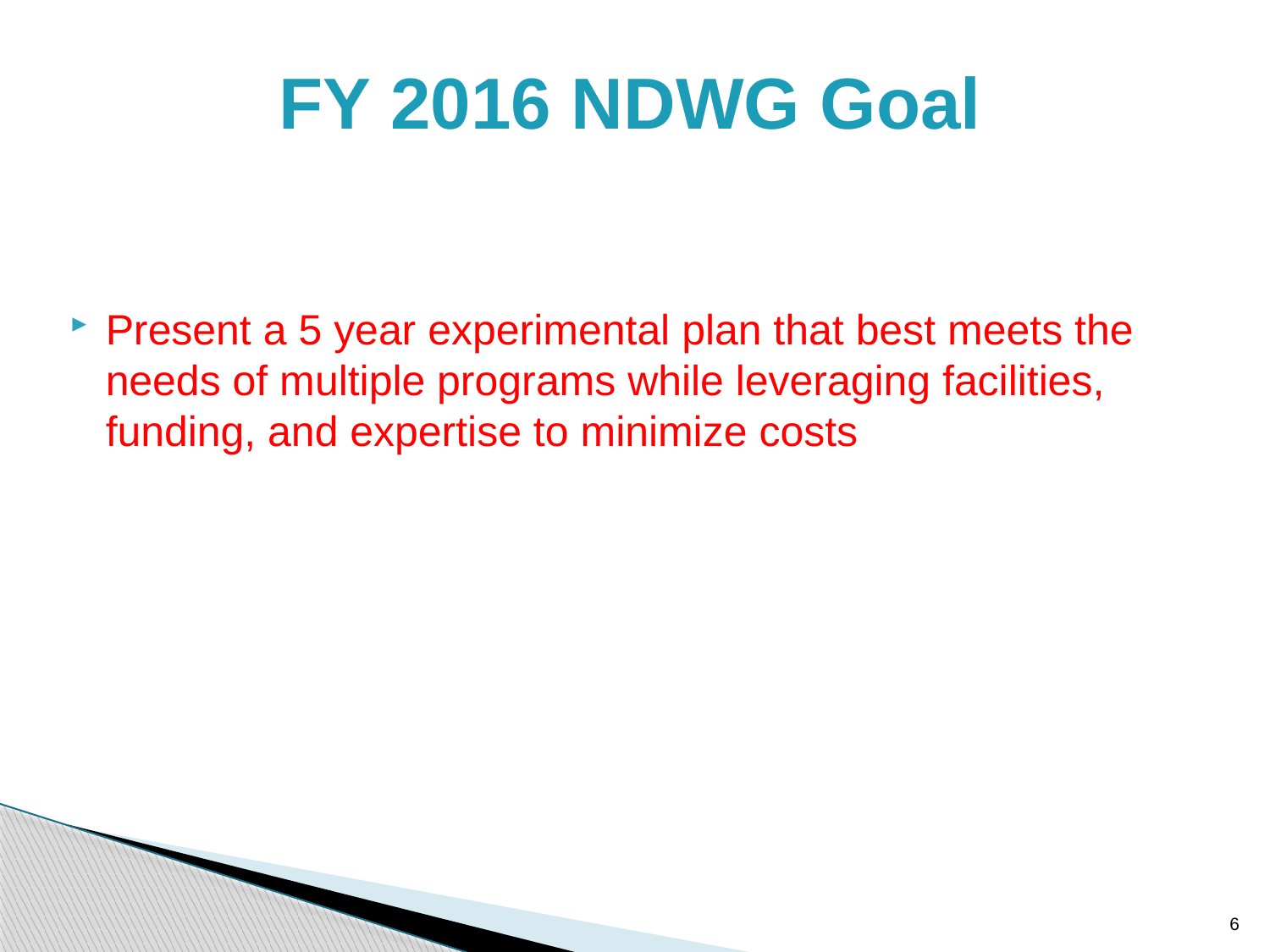

# FY 2016 NDWG Goal
Present a 5 year experimental plan that best meets the needs of multiple programs while leveraging facilities, funding, and expertise to minimize costs

6